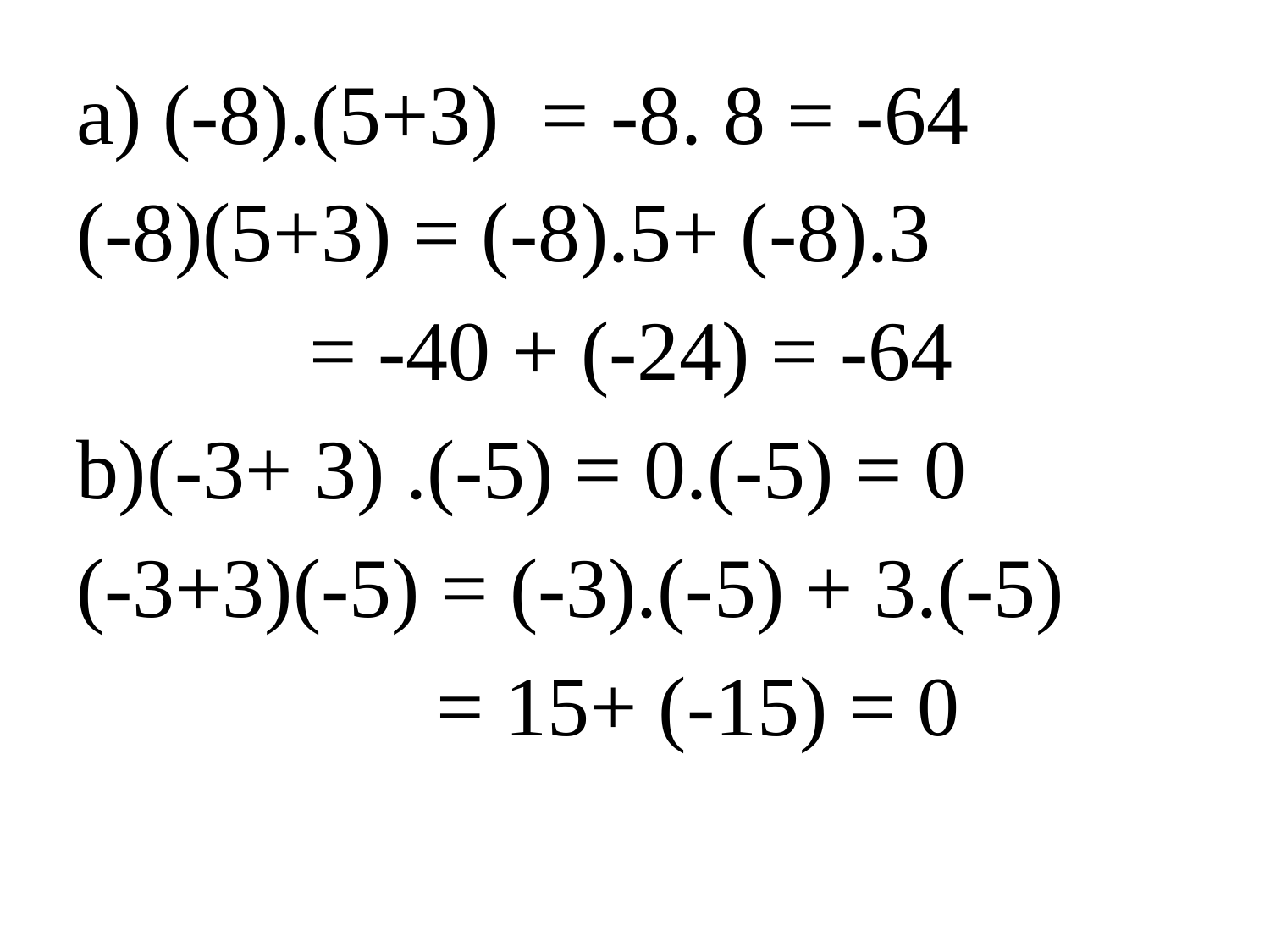

a) (-8).(5+3)  = -8. 8 = -64
(-8)(5+3) = (-8).5+ (-8).3
           = -40 + (-24) = -64
b)(-3+ 3) .(-5) = 0.(-5) = 0
(-3+3)(-5) = (-3).(-5) + 3.(-5)
                 = 15+ (-15) = 0